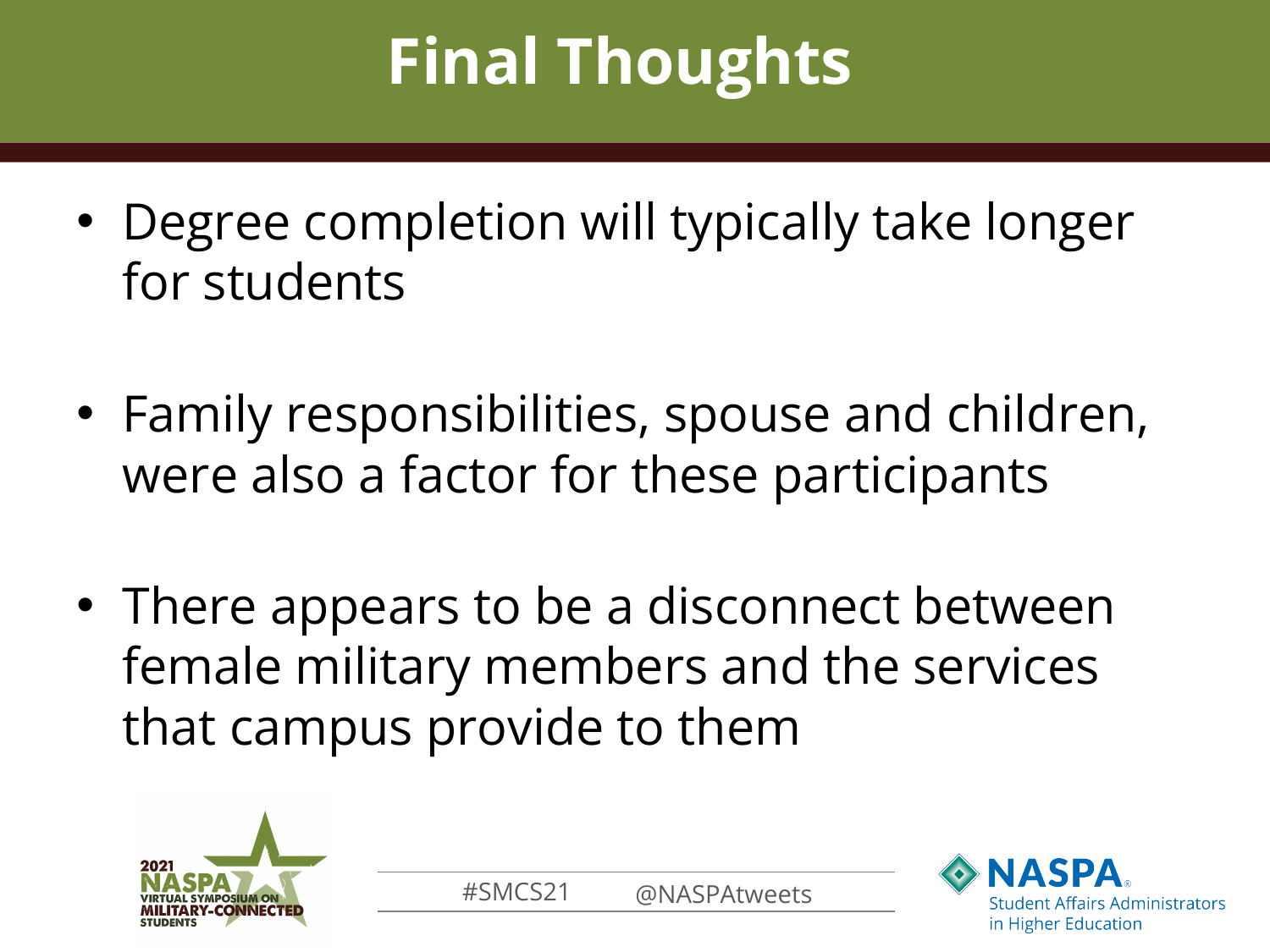

# Final Thoughts
Degree completion will typically take longer for students

Family responsibilities, spouse and children, were also a factor for these participants

There appears to be a disconnect between female military members and the services that campus provide to them